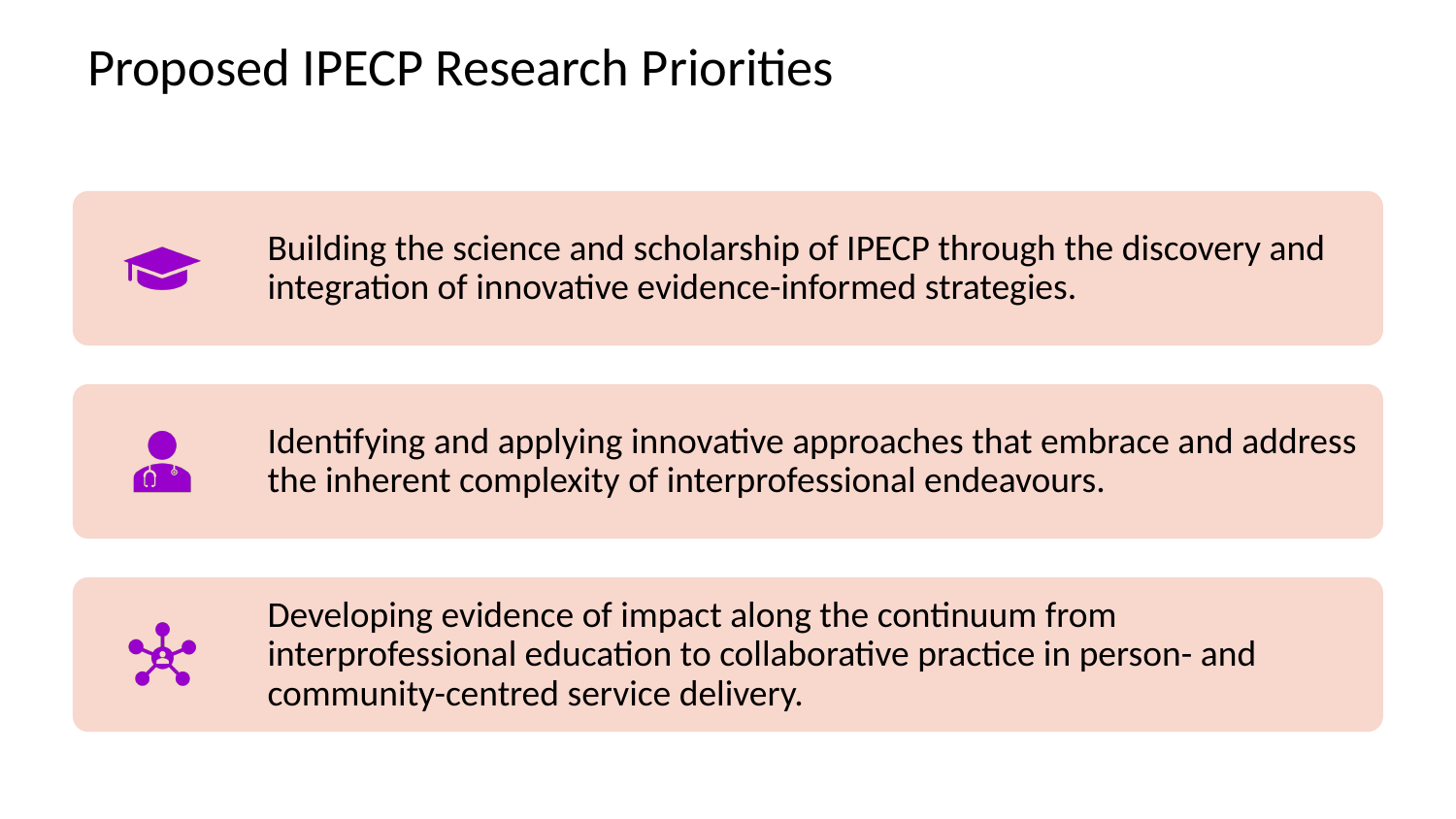

# Proposed IPECP Research Priorities
Building the science and scholarship of IPECP through the discovery and integration of innovative evidence-informed strategies.
Identifying and applying innovative approaches that embrace and address the inherent complexity of interprofessional endeavours.
Developing evidence of impact along the continuum from interprofessional education to collaborative practice in person- and community-centred service delivery.